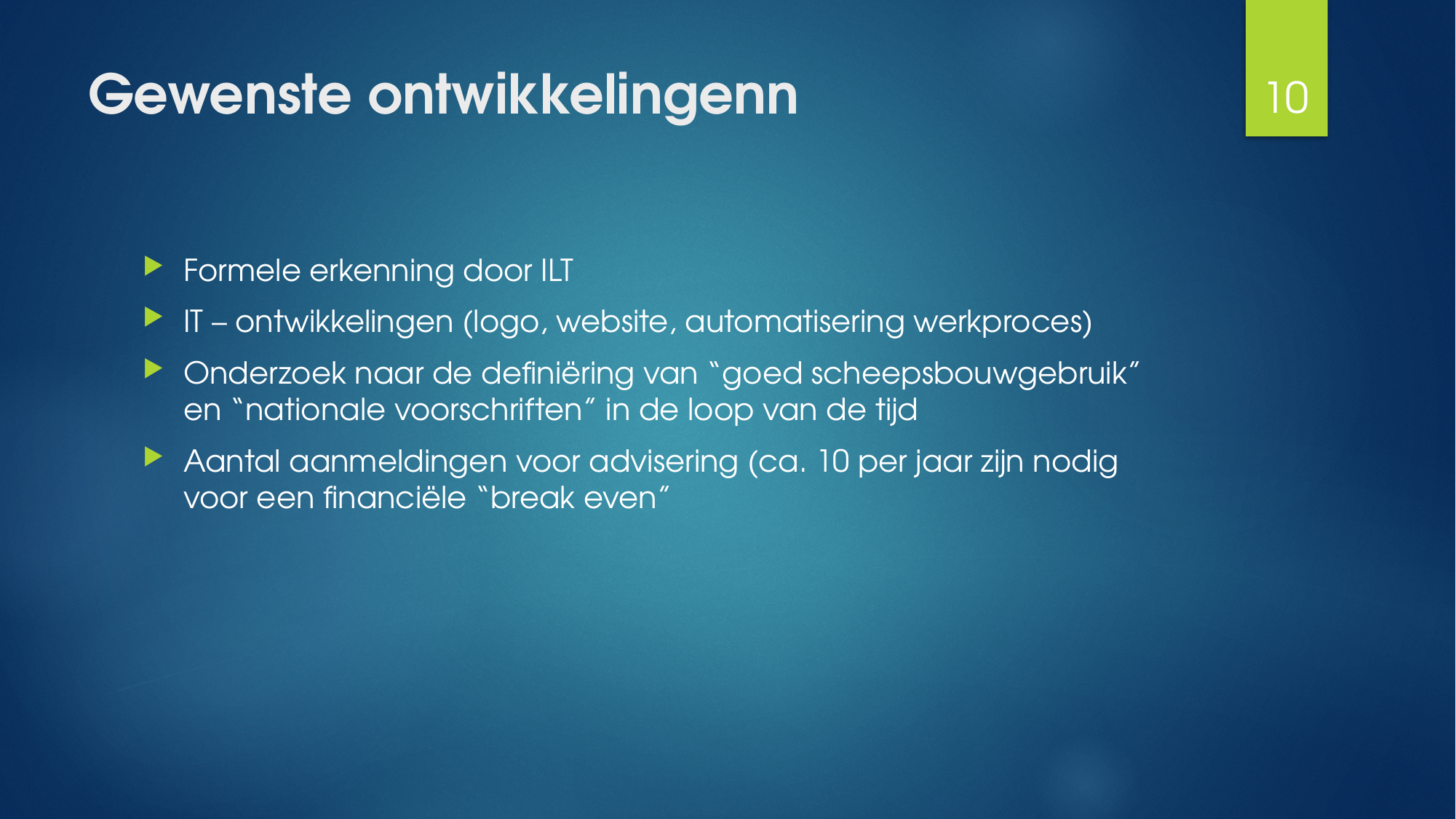

10
# Gewenste ontwikkelingenn
Formele erkenning door ILT
IT – ontwikkelingen (logo, website, automatisering werkproces)
Onderzoek naar de definiëring van “goed scheepsbouwgebruik” en “nationale voorschriften” in de loop van de tijd
Aantal aanmeldingen voor advisering (ca. 10 per jaar zijn nodig voor een financiële “break even”